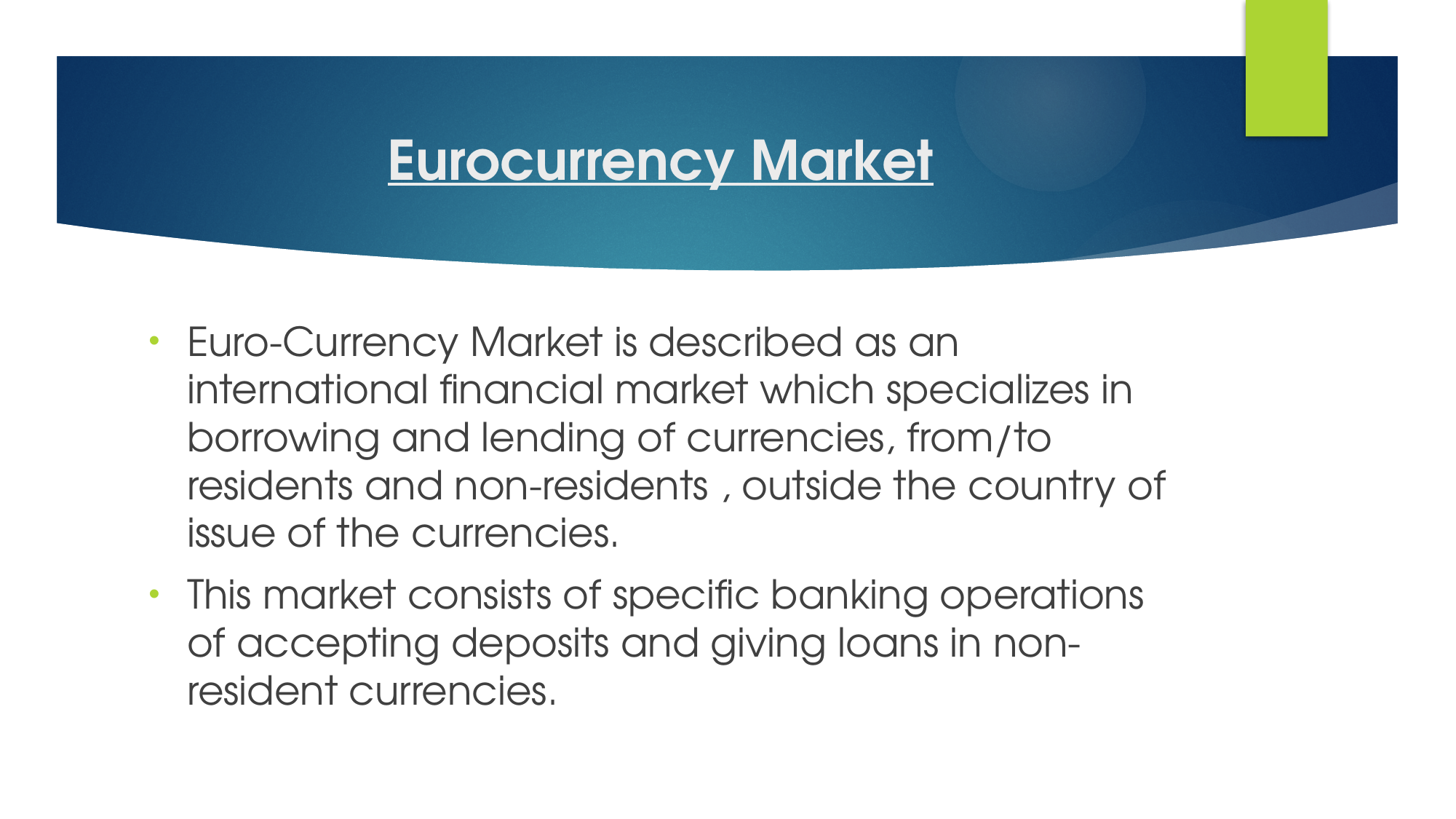

# Eurocurrency Market
Euro-Currency Market is described as an international financial market which specializes in borrowing and lending of currencies, from/to residents and non-residents , outside the country of issue of the currencies.
This market consists of specific banking operations of accepting deposits and giving loans in non-resident currencies.